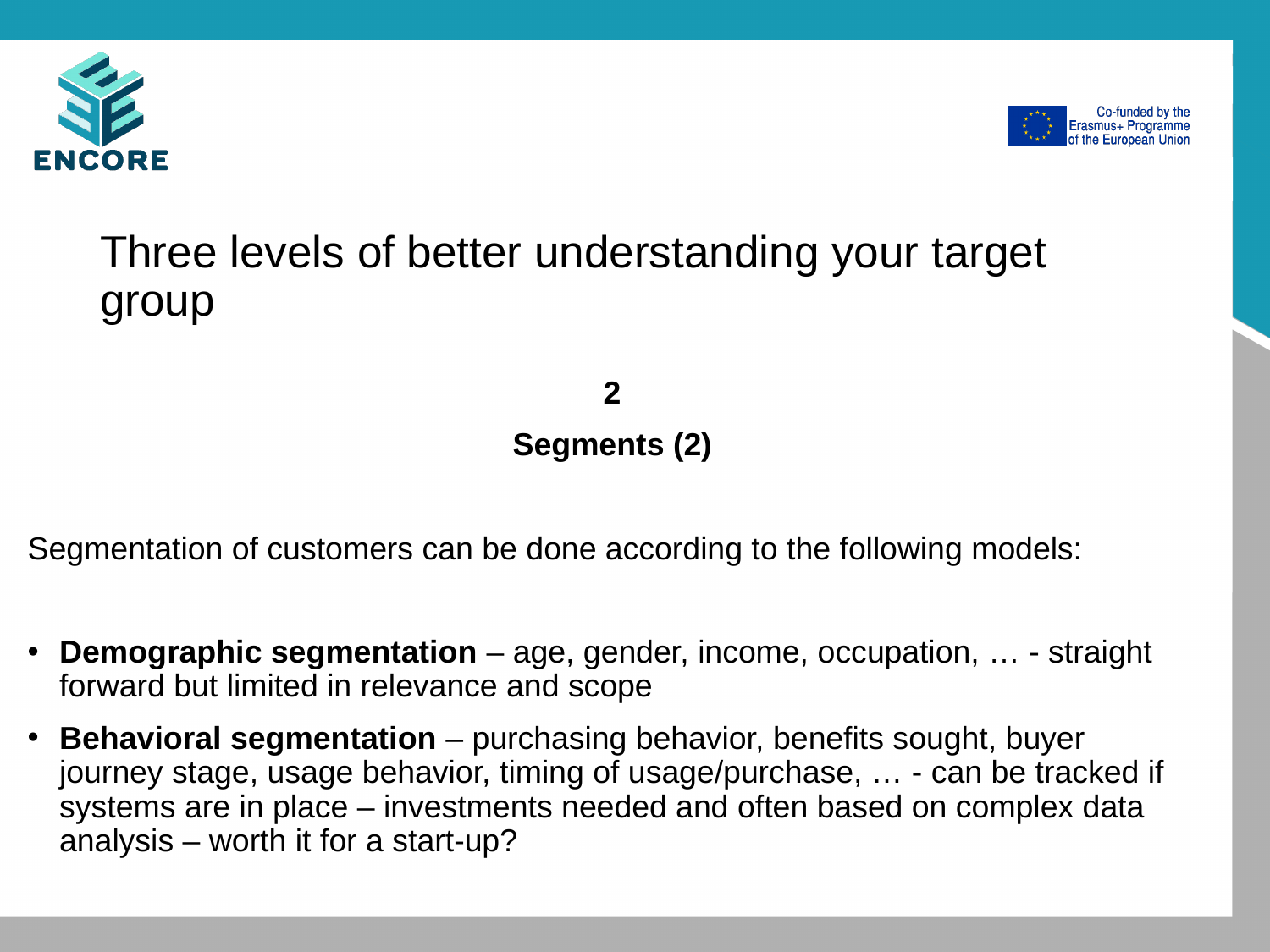

# Three levels of better understanding your target group
2
Segments (2)

Segmentation of customers can be done according to the following models:

Demographic segmentation – age, gender, income, occupation, … - straight forward but limited in relevance and scope
Behavioral segmentation – purchasing behavior, benefits sought, buyer journey stage, usage behavior, timing of usage/purchase, … - can be tracked if systems are in place – investments needed and often based on complex data analysis – worth it for a start-up?